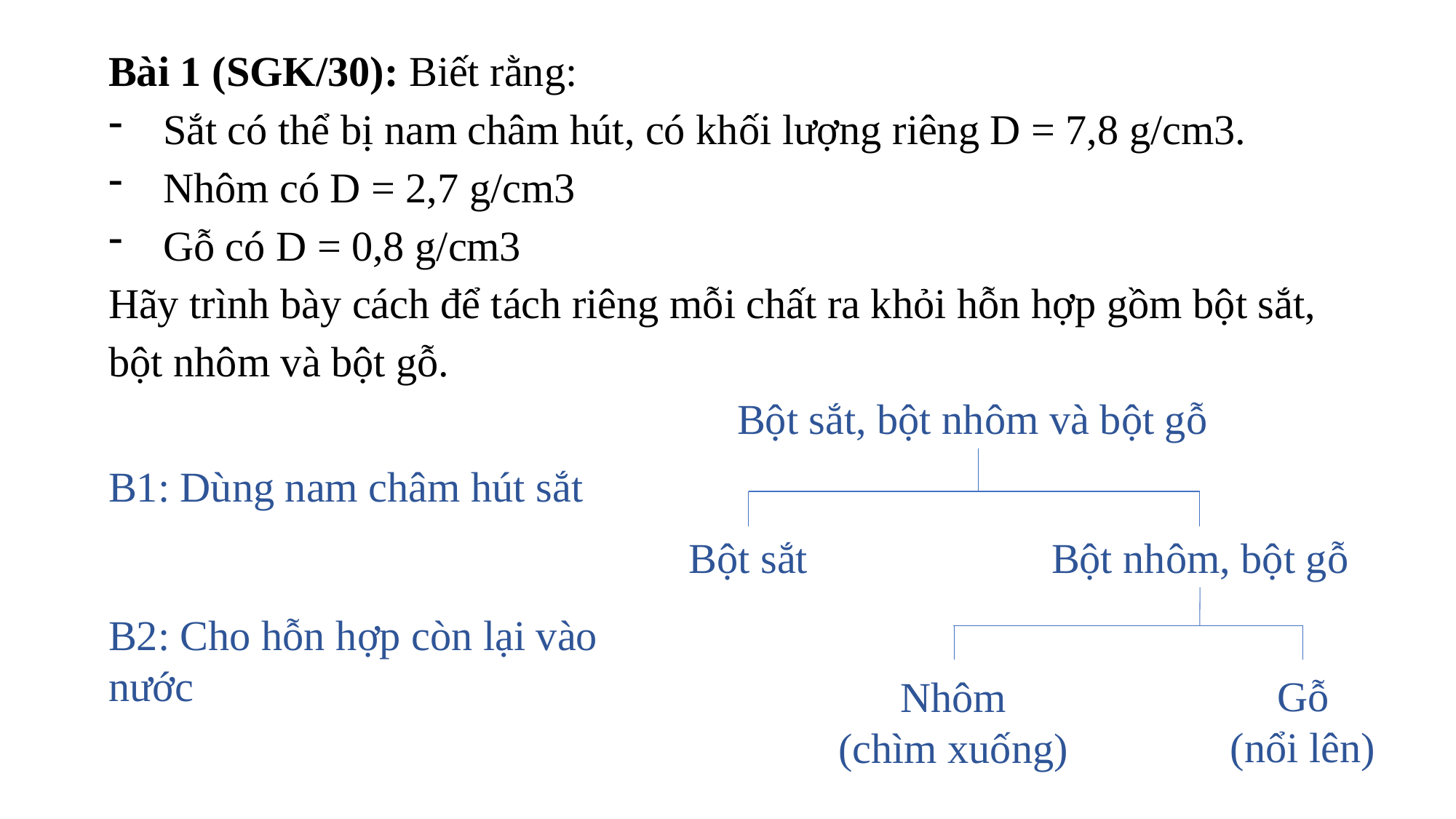

Bài 1 (SGK/30): Biết rằng:
Sắt có thể bị nam châm hút, có khối lượng riêng D = 7,8 g/cm3.
Nhôm có D = 2,7 g/cm3
Gỗ có D = 0,8 g/cm3
Hãy trình bày cách để tách riêng mỗi chất ra khỏi hỗn hợp gồm bột sắt, bột nhôm và bột gỗ.
Bột sắt, bột nhôm và bột gỗ
B1: Dùng nam châm hút sắt
Bột sắt
Bột nhôm, bột gỗ
B2: Cho hỗn hợp còn lại vào nước
Gỗ
(nổi lên)
Nhôm
(chìm xuống)